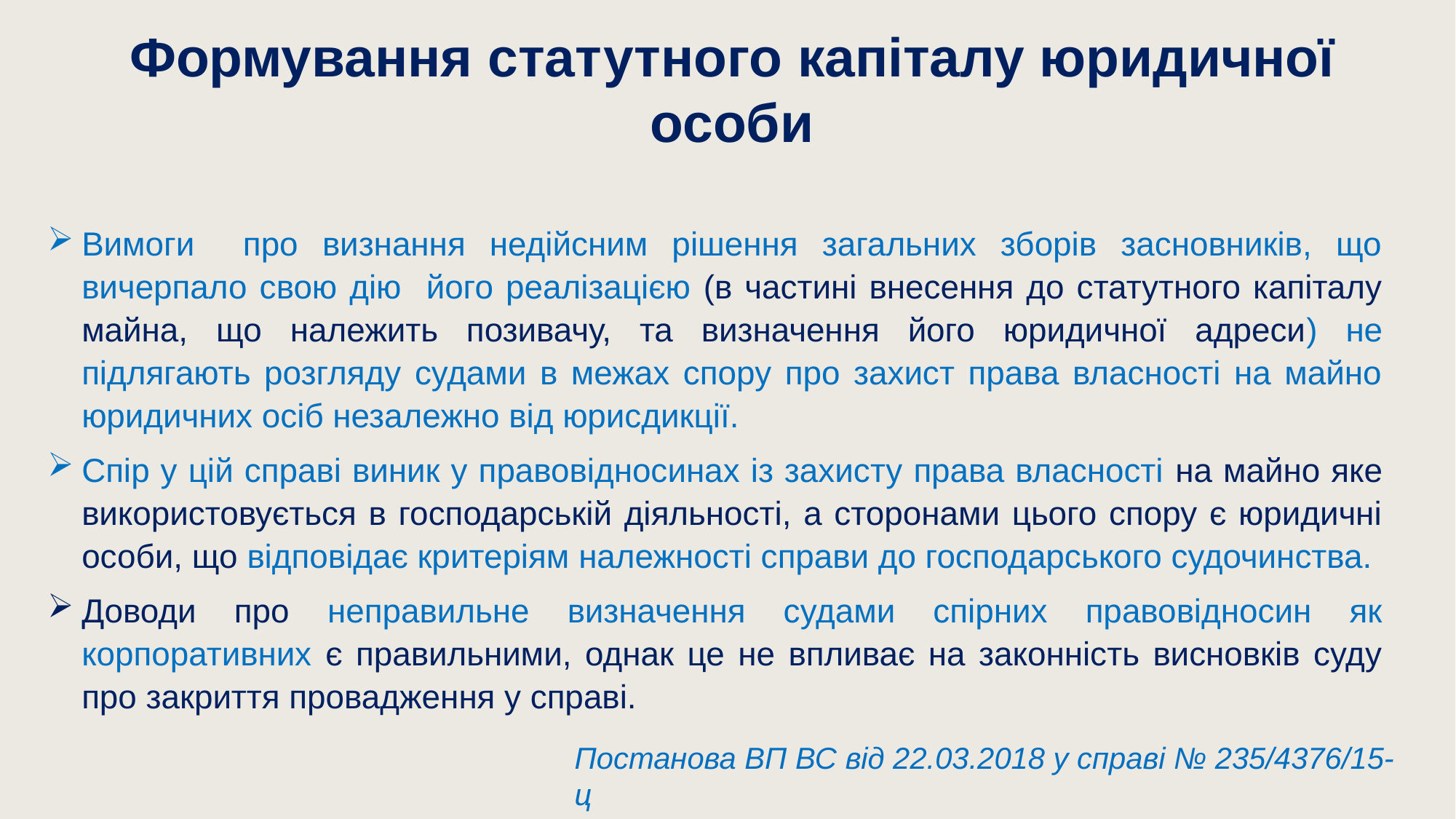

Формування статутного капіталу юридичної особи
Вимоги  про визнання недійсним рішення загальних зборів засновників, що вичерпало свою дію  його реалізацією (в частині внесення до статутного капіталу майна, що належить позивачу, та визначення його юридичної адреси) не підлягають розгляду судами в межах спору про захист права власності на майно юридичних осіб незалежно від юрисдикції.
Cпір у цій справі виник у правовідносинах із захисту права власності на майно яке використовується в господарській діяльності, а сторонами цього спору є юридичні особи, що відповідає критеріям належності справи до господарського судочинства.
Доводи про неправильне визначення судами спірних правовідносин як корпоративних є правильними, однак це не впливає на законність висновків суду про закриття провадження у справі.
Постанова ВП ВС від 22.03.2018 у справі № 235/4376/15-ц